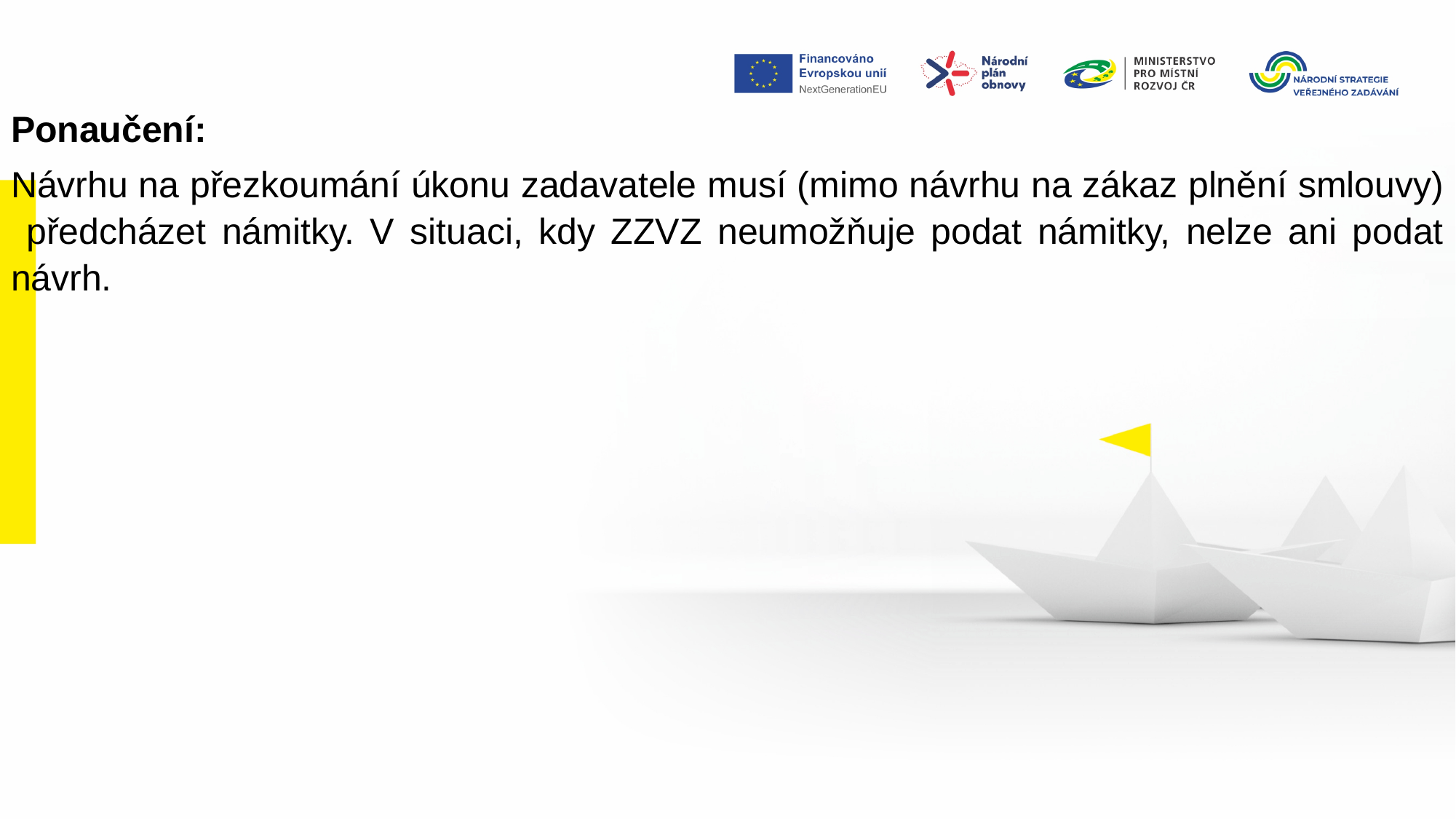

Ponaučení:
Návrhu na přezkoumání úkonu zadavatele musí (mimo návrhu na zákaz plnění smlouvy)  předcházet námitky. V situaci, kdy ZZVZ neumožňuje podat námitky, nelze ani podat návrh.